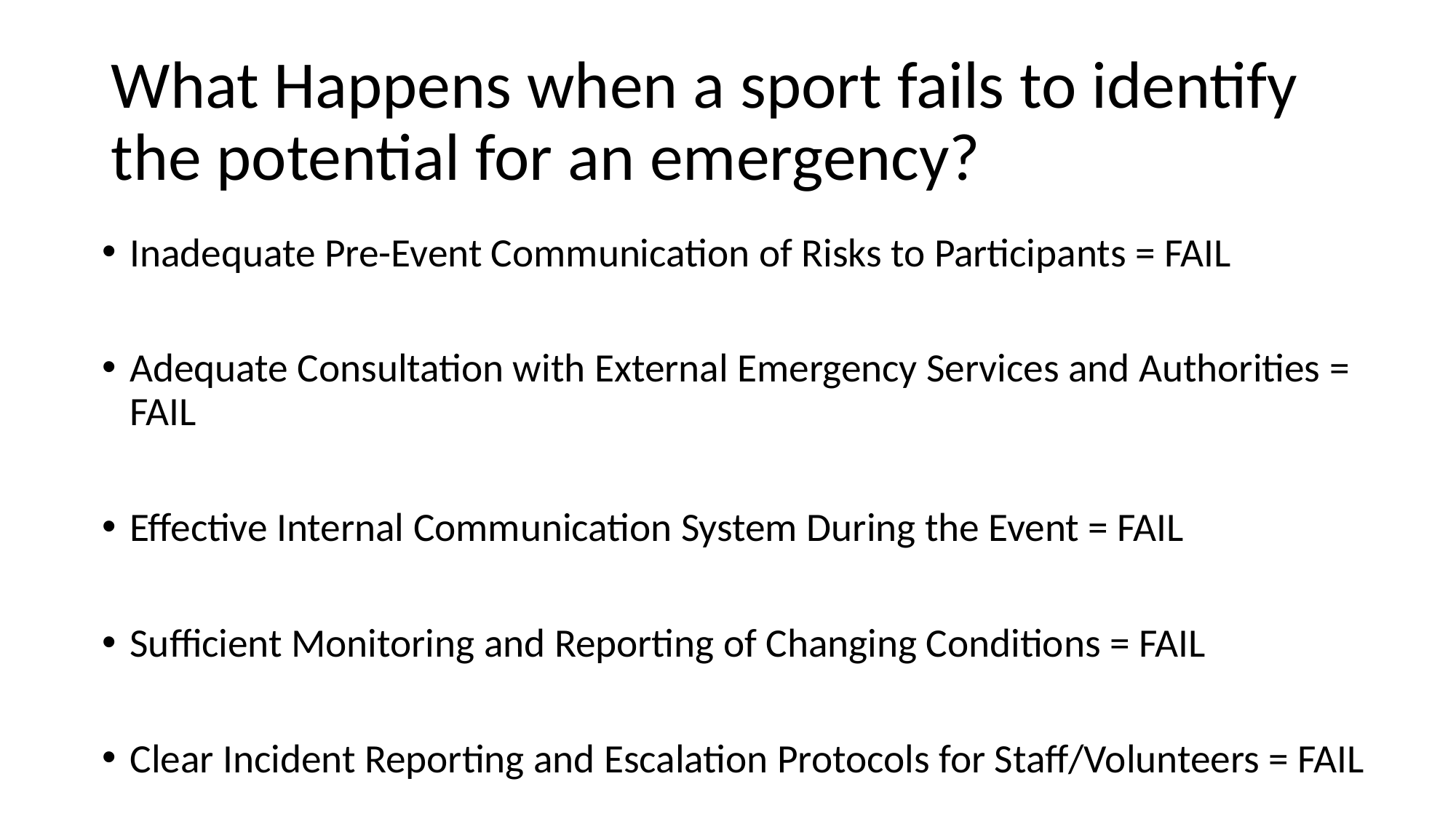

# What Happens when a sport fails to identify the potential for an emergency?
Inadequate Pre-Event Communication of Risks to Participants = FAIL

Adequate Consultation with External Emergency Services and Authorities = FAIL

Effective Internal Communication System During the Event = FAIL

Sufficient Monitoring and Reporting of Changing Conditions = FAIL

Clear Incident Reporting and Escalation Protocols for Staff/Volunteers = FAIL